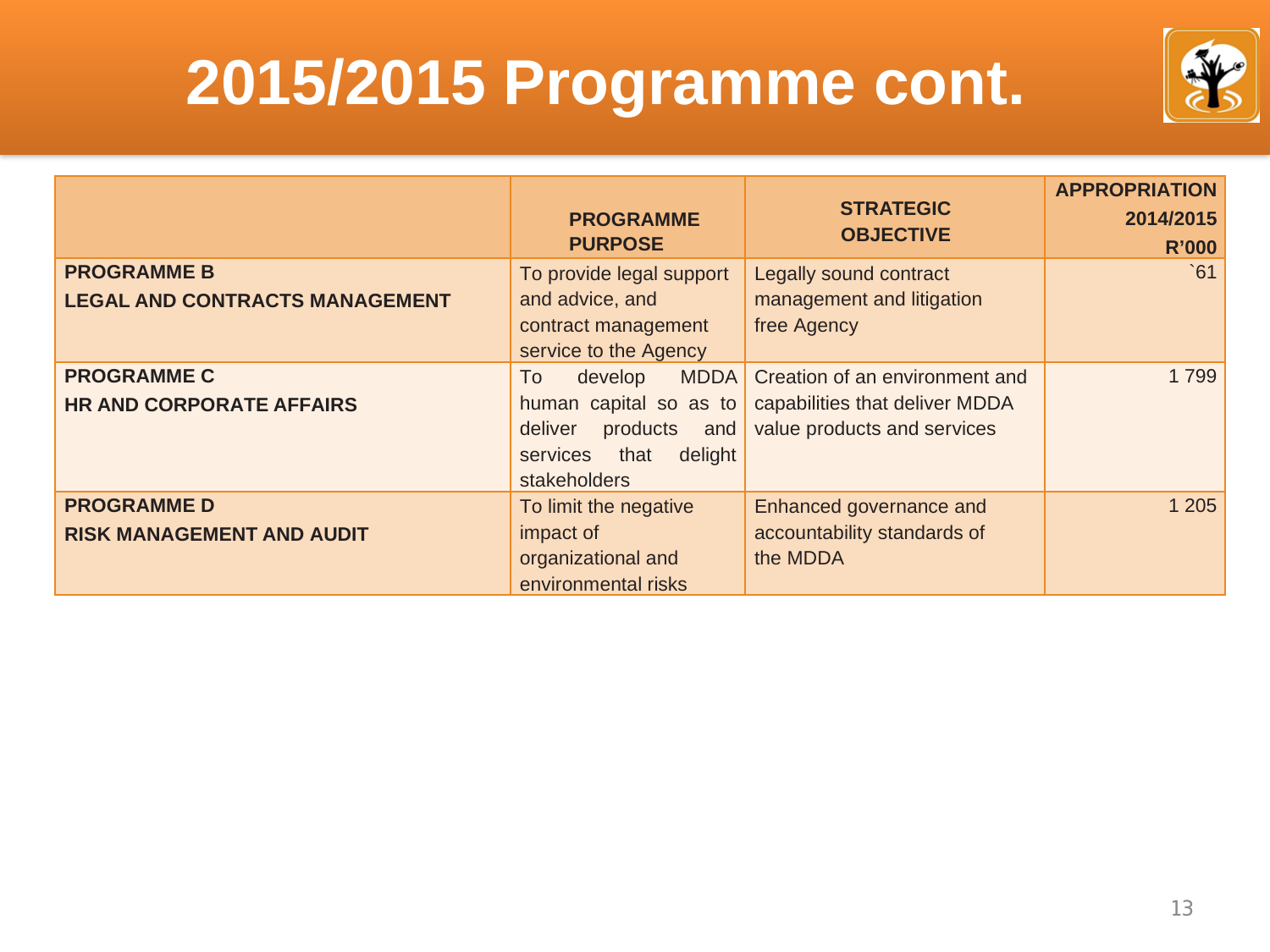

# 2015/2015 Programme cont.
|  | PROGRAMME PURPOSE | STRATEGIC OBJECTIVE | APPROPRIATION 2014/2015 R’000 |
| --- | --- | --- | --- |
| PROGRAMME B LEGAL AND CONTRACTS MANAGEMENT | To provide legal support and advice, and contract management service to the Agency | Legally sound contract management and litigation free Agency | `61 |
| PROGRAMME C HR AND CORPORATE AFFAIRS | To develop MDDA human capital so as to deliver products and services that delight stakeholders | Creation of an environment and capabilities that deliver MDDA value products and services | 1 799 |
| PROGRAMME D RISK MANAGEMENT AND AUDIT | To limit the negative impact of organizational and environmental risks | Enhanced governance and accountability standards of the MDDA | 1 205 |
13